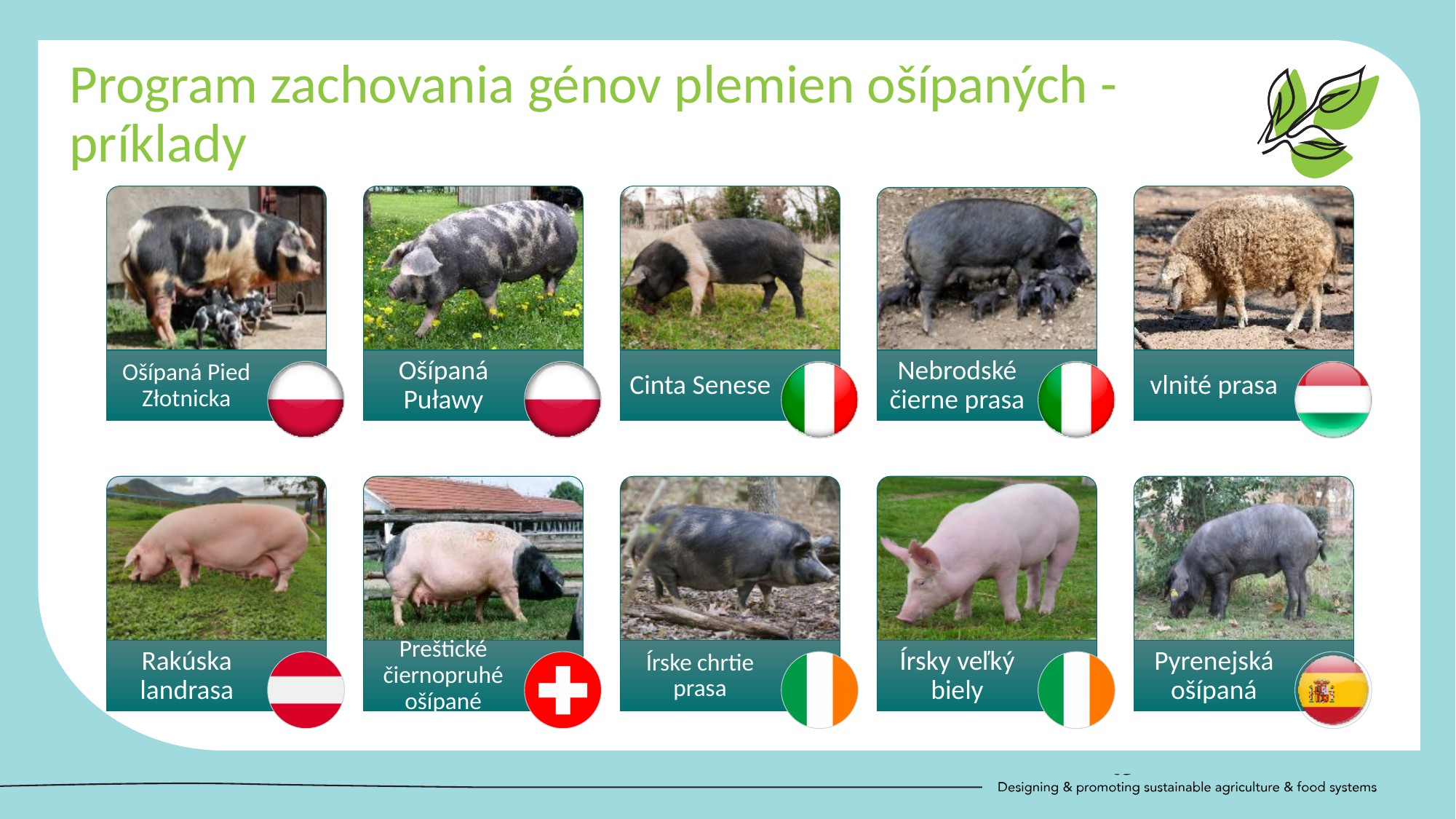

Program zachovania génov plemien ošípaných - príklady
Ošípaná Pied Złotnicka

Ošípaná Puławy

Cinta Senese

Nebrodské čierne prasa

vlnité prasa

Rakúska landrasa
Preštické čiernopruhé ošípané
Írske chrtie prasa
Írsky veľký biely
Pyrenejská ošípaná